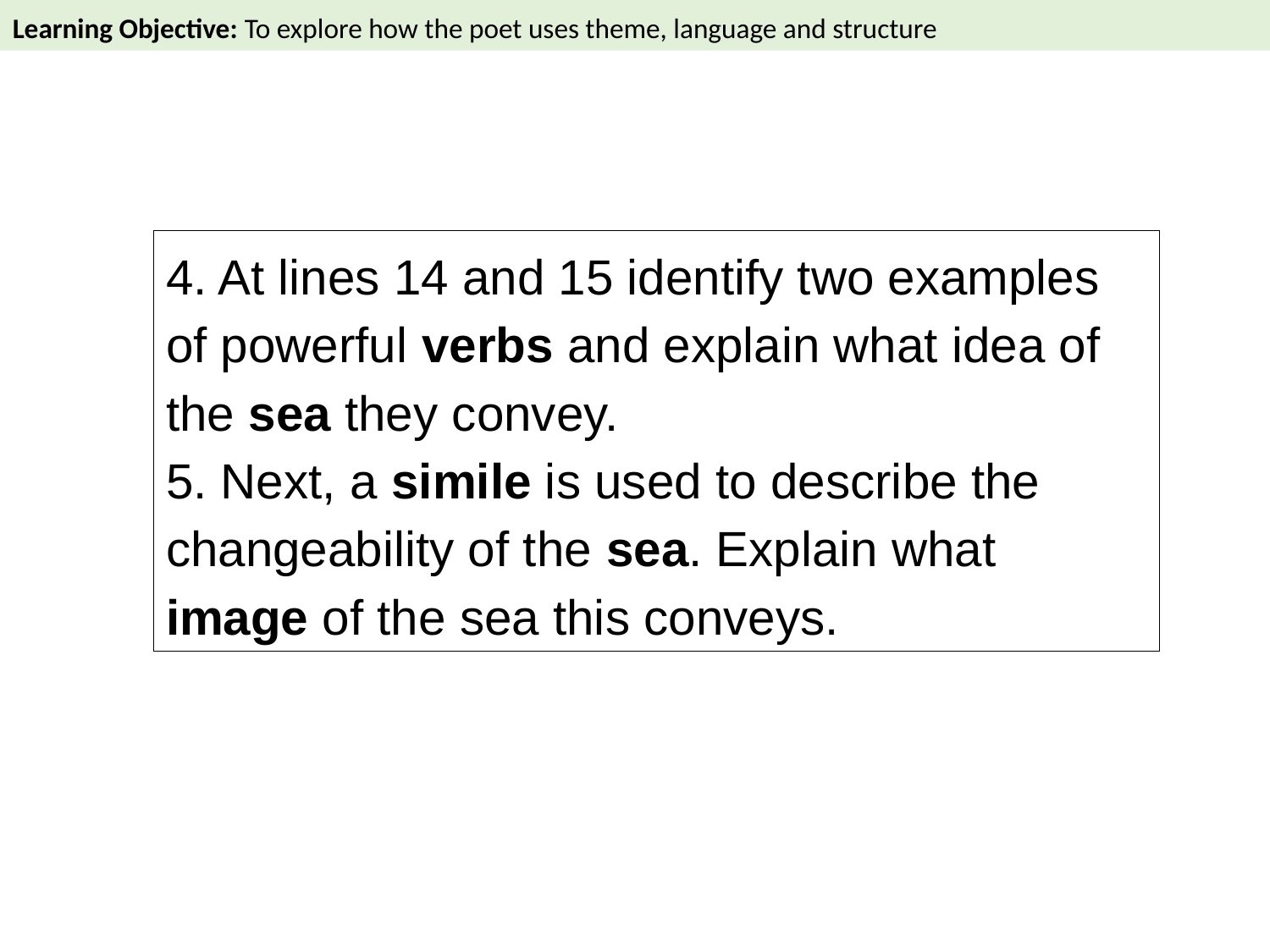

Learning Objective: To explore how the poet uses theme, language and structure
4. At lines 14 and 15 identify two examples of powerful verbs and explain what idea of the sea they convey.
5. Next, a simile is used to describe the changeability of the sea. Explain what image of the sea this conveys.